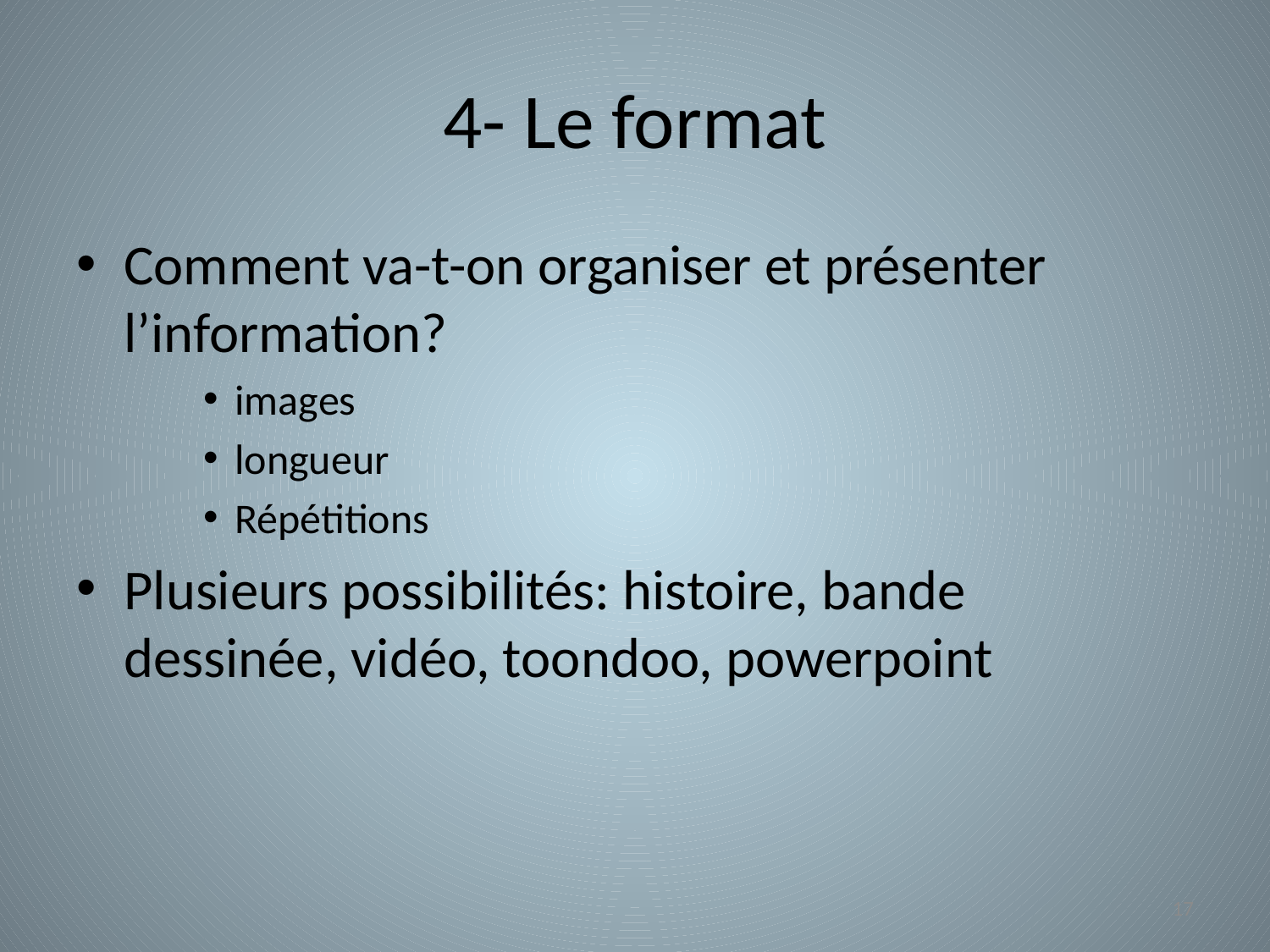

# 4- Le format
Comment va-t-on organiser et présenter l’information?
images
longueur
Répétitions
Plusieurs possibilités: histoire, bande dessinée, vidéo, toondoo, powerpoint

17